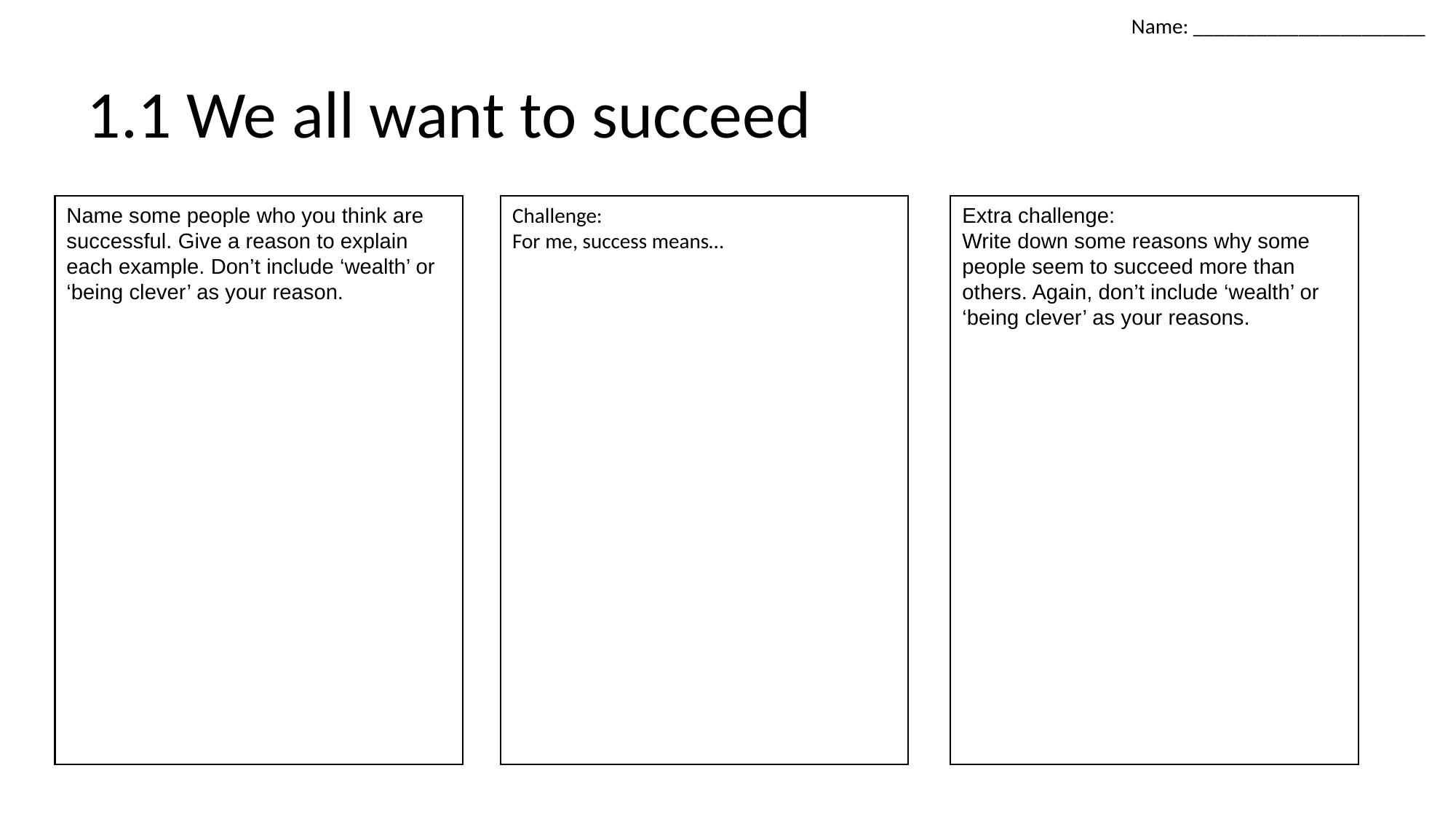

Name: ______________________
# 1.1 We all want to succeed

Challenge:
For me, success means…

Extra challenge:
Write down some reasons why some people seem to succeed more than others. Again, don’t include ‘wealth’ or ‘being clever’ as your reasons.

Name some people who you think are successful. Give a reason to explain each example. Don’t include ‘wealth’ or ‘being clever’ as your reason.